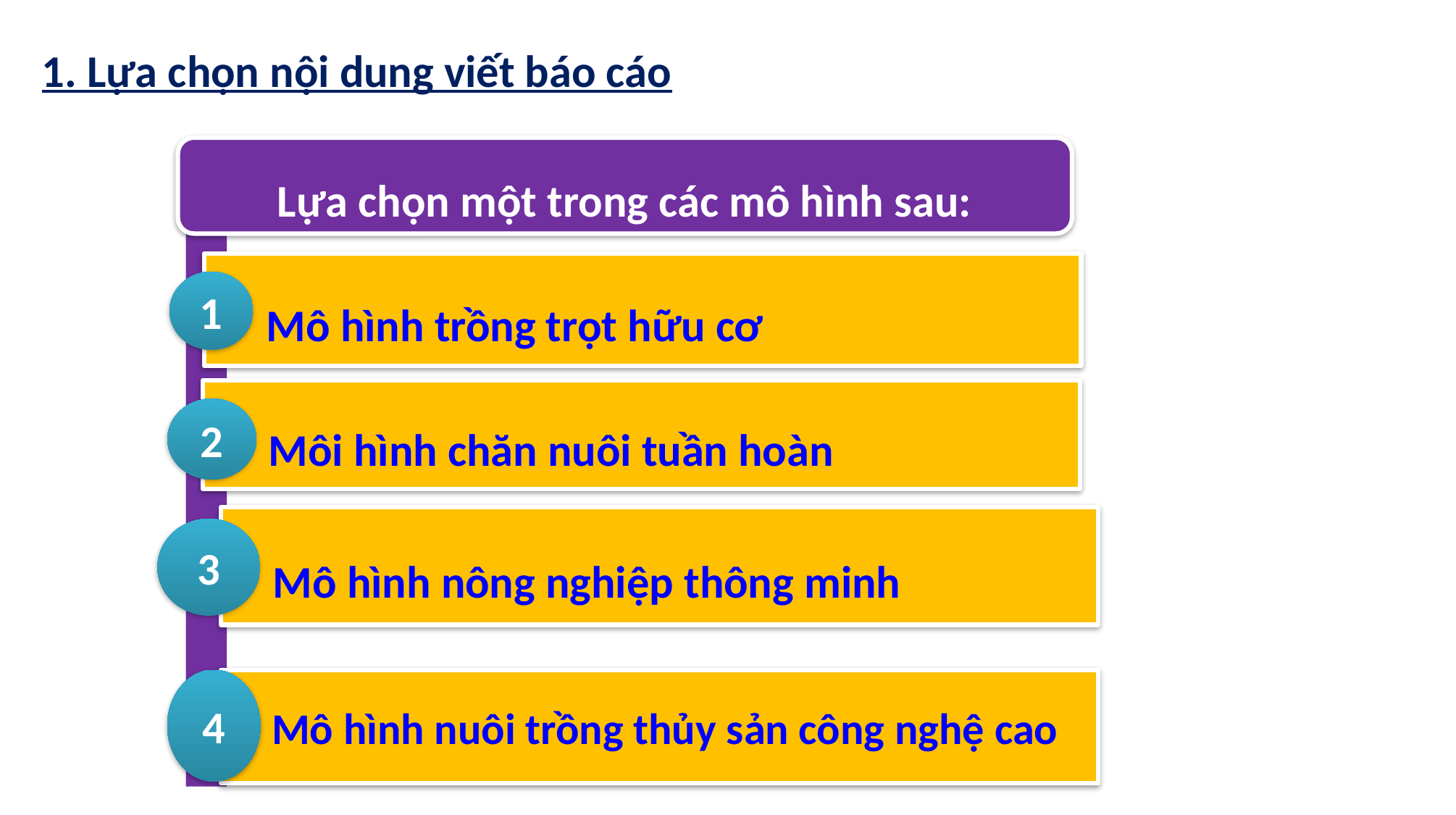

1. Lựa chọn nội dung viết báo cáo
Lựa chọn một trong các mô hình sau:

     Mô hình trồng trọt hữu cơ
Xây dựng
ý tưởng.
1
P   Môi hình chăn nuôi tuần hoàn
2
    Mô hình nông nghiệp thông minh
3
4
    Mô hình nuôi trồng thủy sản công nghệ cao